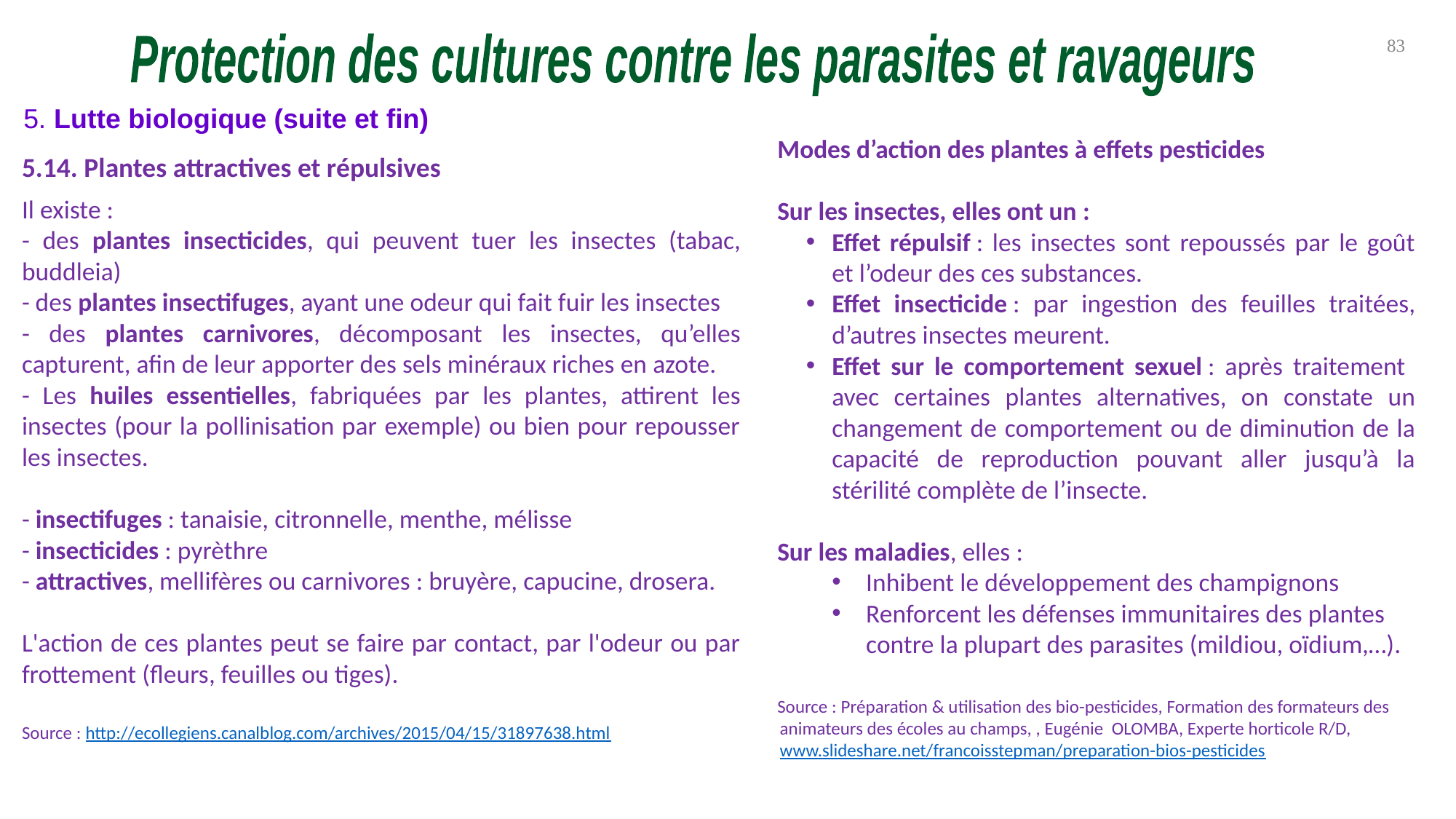

83
Protection des cultures contre les parasites et ravageurs
5. Lutte biologique (suite et fin)
Modes d’action des plantes à effets pesticides
Sur les insectes, elles ont un :
Effet répulsif : les insectes sont repoussés par le goût et l’odeur des ces substances.
Effet insecticide : par ingestion des feuilles traitées, d’autres insectes meurent.
Effet sur le comportement sexuel : après traitement  avec certaines plantes alternatives, on constate un changement de comportement ou de diminution de la capacité de reproduction pouvant aller jusqu’à la stérilité complète de l’insecte.

Sur les maladies, elles :
Inhibent le développement des champignons
Renforcent les défenses immunitaires des plantes contre la plupart des parasites (mildiou, oïdium,…).

Source : Préparation & utilisation des bio-pesticides, Formation des formateurs des animateurs des écoles au champs, , Eugénie  OLOMBA, Experte horticole R/D, www.slideshare.net/francoisstepman/preparation-bios-pesticides
5.14. Plantes attractives et répulsives
Il existe :
- des plantes insecticides, qui peuvent tuer les insectes (tabac, buddleia)
- des plantes insectifuges, ayant une odeur qui fait fuir les insectes
- des plantes carnivores, décomposant les insectes, qu’elles capturent, afin de leur apporter des sels minéraux riches en azote.
- Les huiles essentielles, fabriquées par les plantes, attirent les insectes (pour la pollinisation par exemple) ou bien pour repousser les insectes.

- insectifuges : tanaisie, citronnelle, menthe, mélisse
- insecticides : pyrèthre
- attractives, mellifères ou carnivores : bruyère, capucine, drosera.

L'action de ces plantes peut se faire par contact, par l'odeur ou par frottement (fleurs, feuilles ou tiges).

Source : http://ecollegiens.canalblog.com/archives/2015/04/15/31897638.html